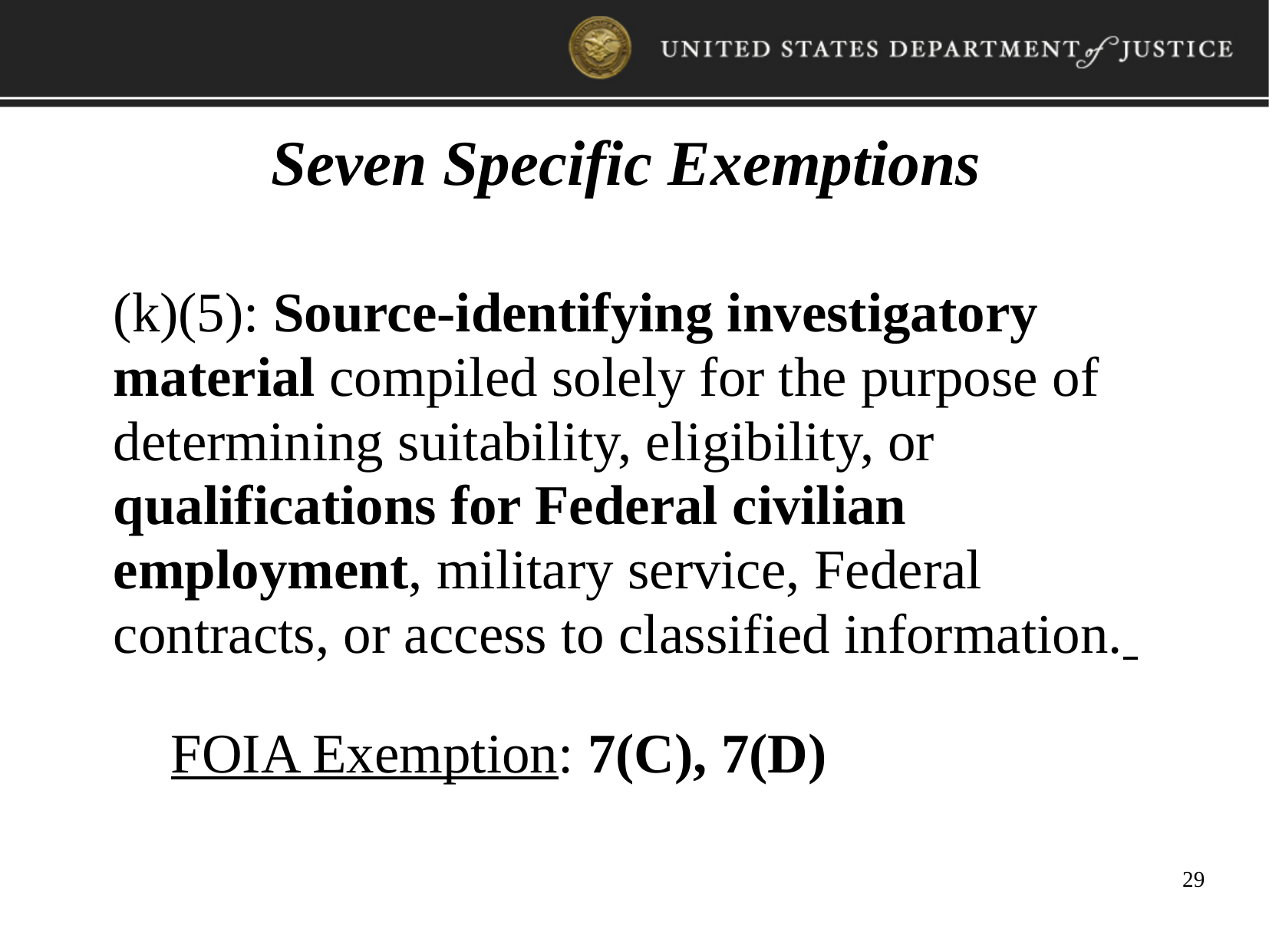

Seven Specific Exemptions
(k)(5): Source-identifying investigatory material compiled solely for the purpose of determining suitability, eligibility, or qualifications for Federal civilian employment, military service, Federal contracts, or access to classified information.

FOIA Exemption: 7(C), 7(D)
29